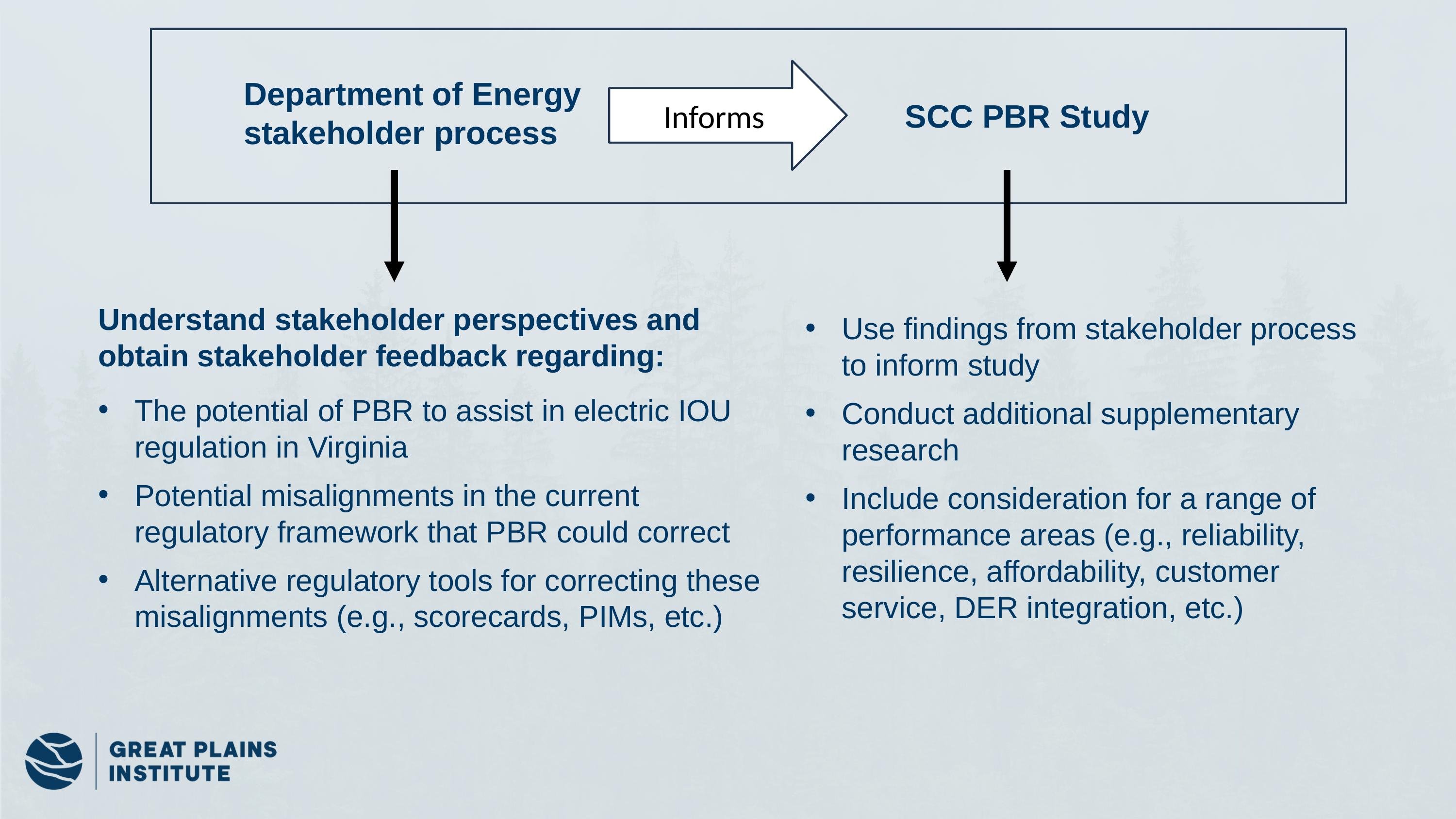

Informs
Department of Energy stakeholder process
SCC PBR Study
Understand stakeholder perspectives and obtain stakeholder feedback regarding:
The potential of PBR to assist in electric IOU regulation in Virginia
Potential misalignments in the current regulatory framework that PBR could correct
Alternative regulatory tools for correcting these misalignments (e.g., scorecards, PIMs, etc.)
Use findings from stakeholder process to inform study
Conduct additional supplementary research
Include consideration for a range of performance areas (e.g., reliability, resilience, affordability, customer service, DER integration, etc.)